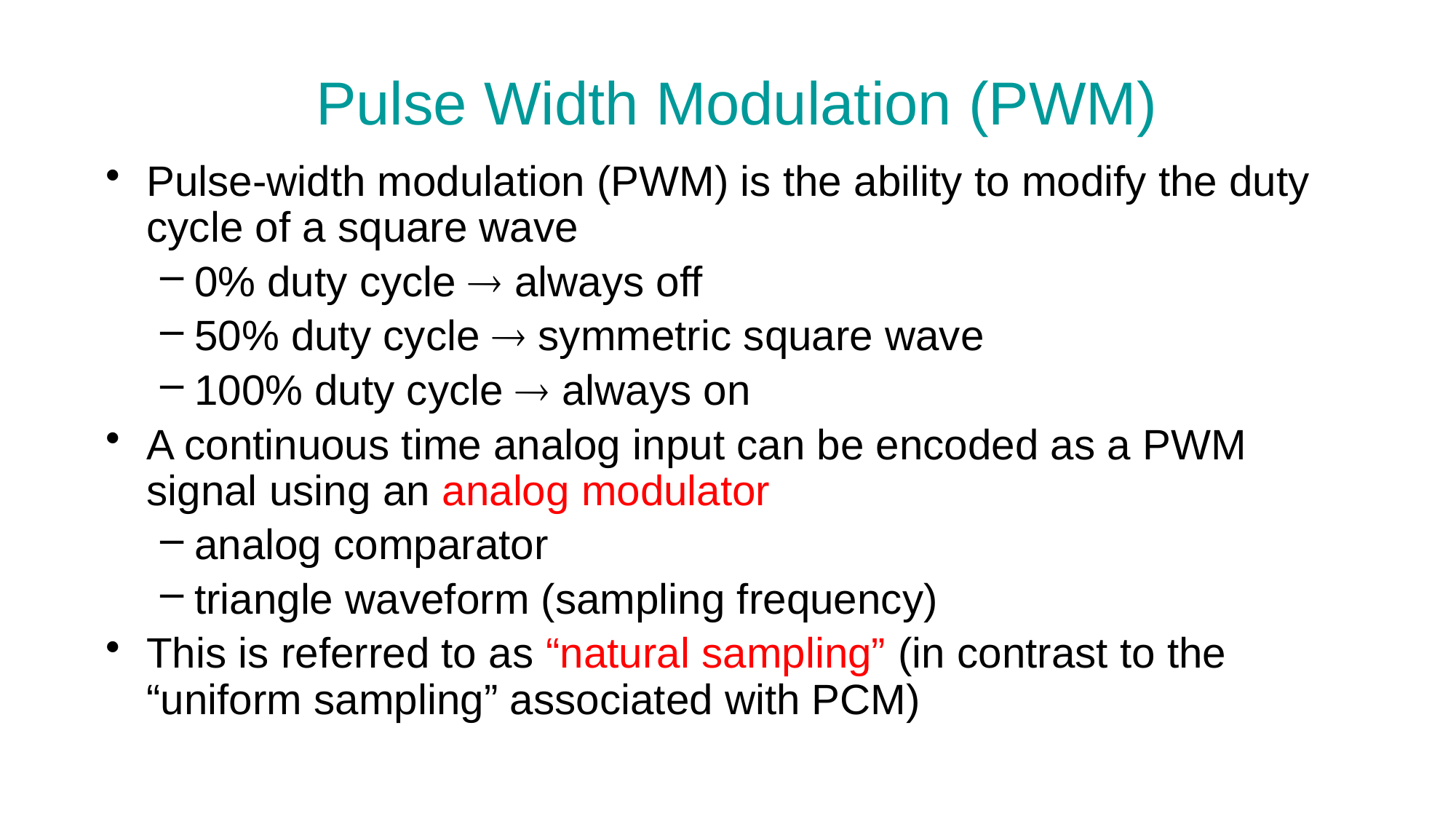

# Pulse Width Modulation (PWM)
Pulse-width modulation (PWM) is the ability to modify the duty cycle of a square wave
0% duty cycle → always off
50% duty cycle → symmetric square wave
100% duty cycle → always on
A continuous time analog input can be encoded as a PWM signal using an analog modulator
analog comparator
triangle waveform (sampling frequency)
This is referred to as “natural sampling” (in contrast to the “uniform sampling” associated with PCM)